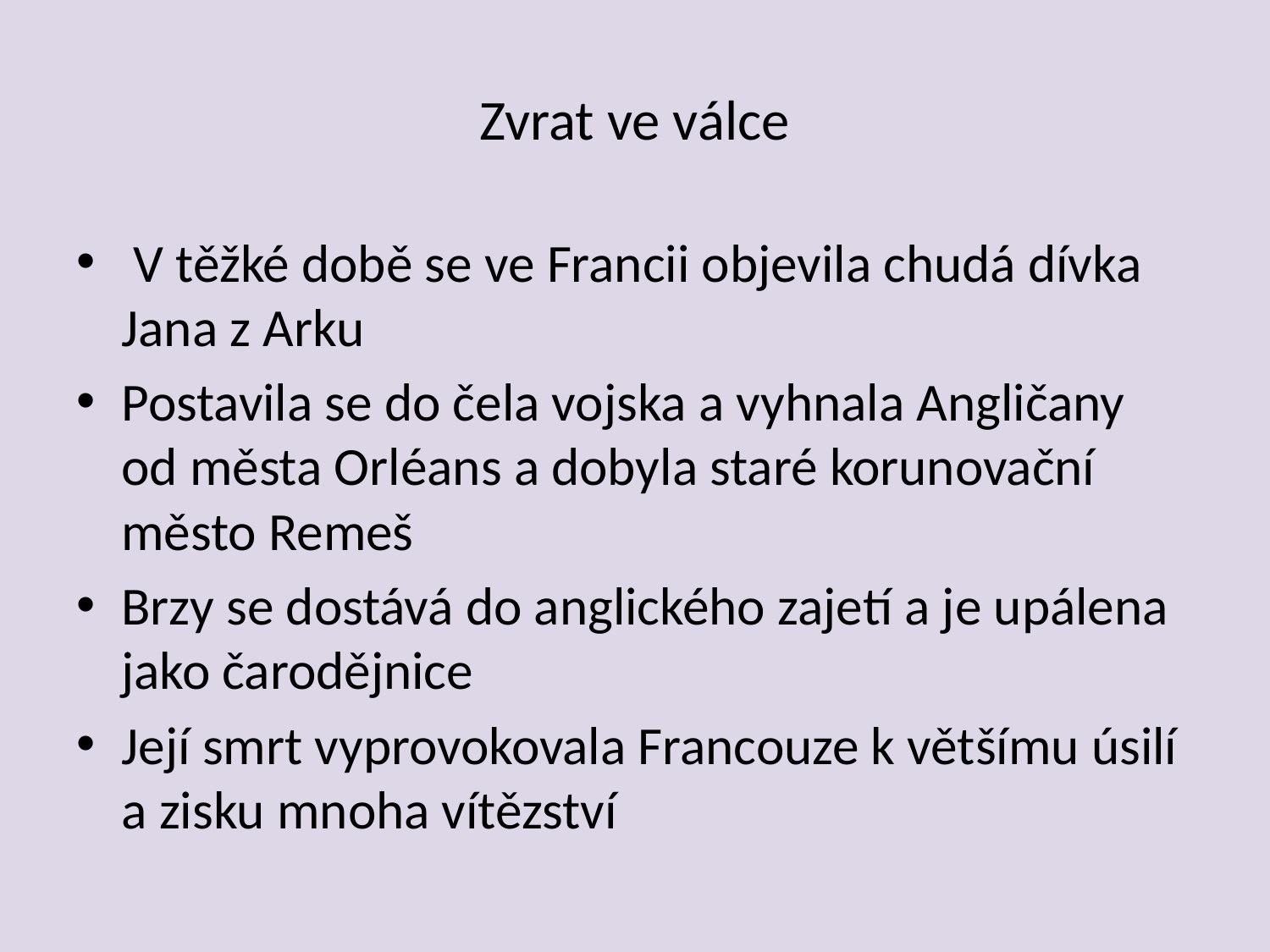

# Zvrat ve válce
 V těžké době se ve Francii objevila chudá dívka Jana z Arku
Postavila se do čela vojska a vyhnala Angličany od města Orléans a dobyla staré korunovační město Remeš
Brzy se dostává do anglického zajetí a je upálena jako čarodějnice
Její smrt vyprovokovala Francouze k většímu úsilí a zisku mnoha vítězství